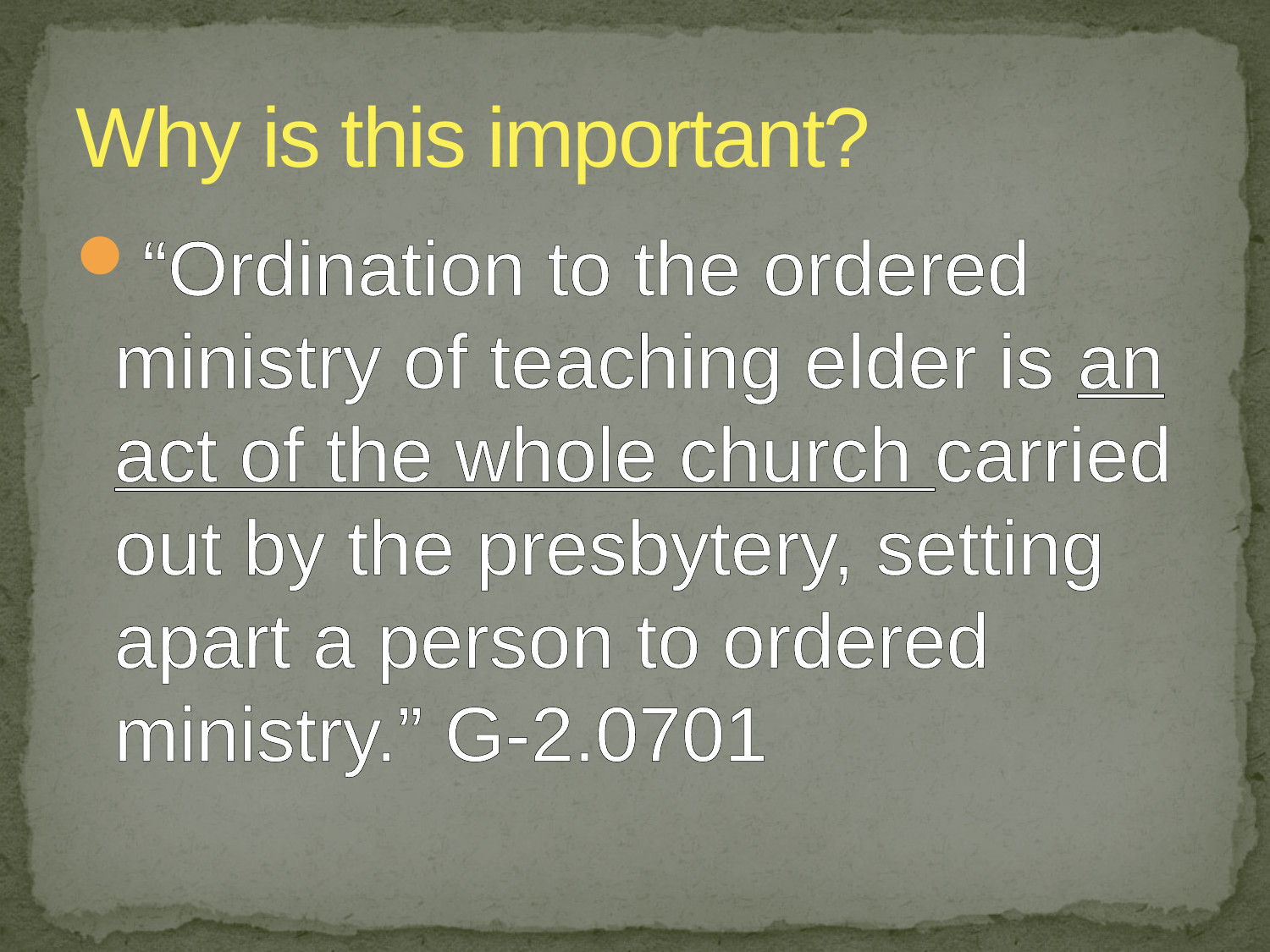

# Why is this important?
“Ordination to the ordered ministry of teaching elder is an act of the whole church carried out by the presbytery, setting apart a person to ordered ministry.” G-2.0701